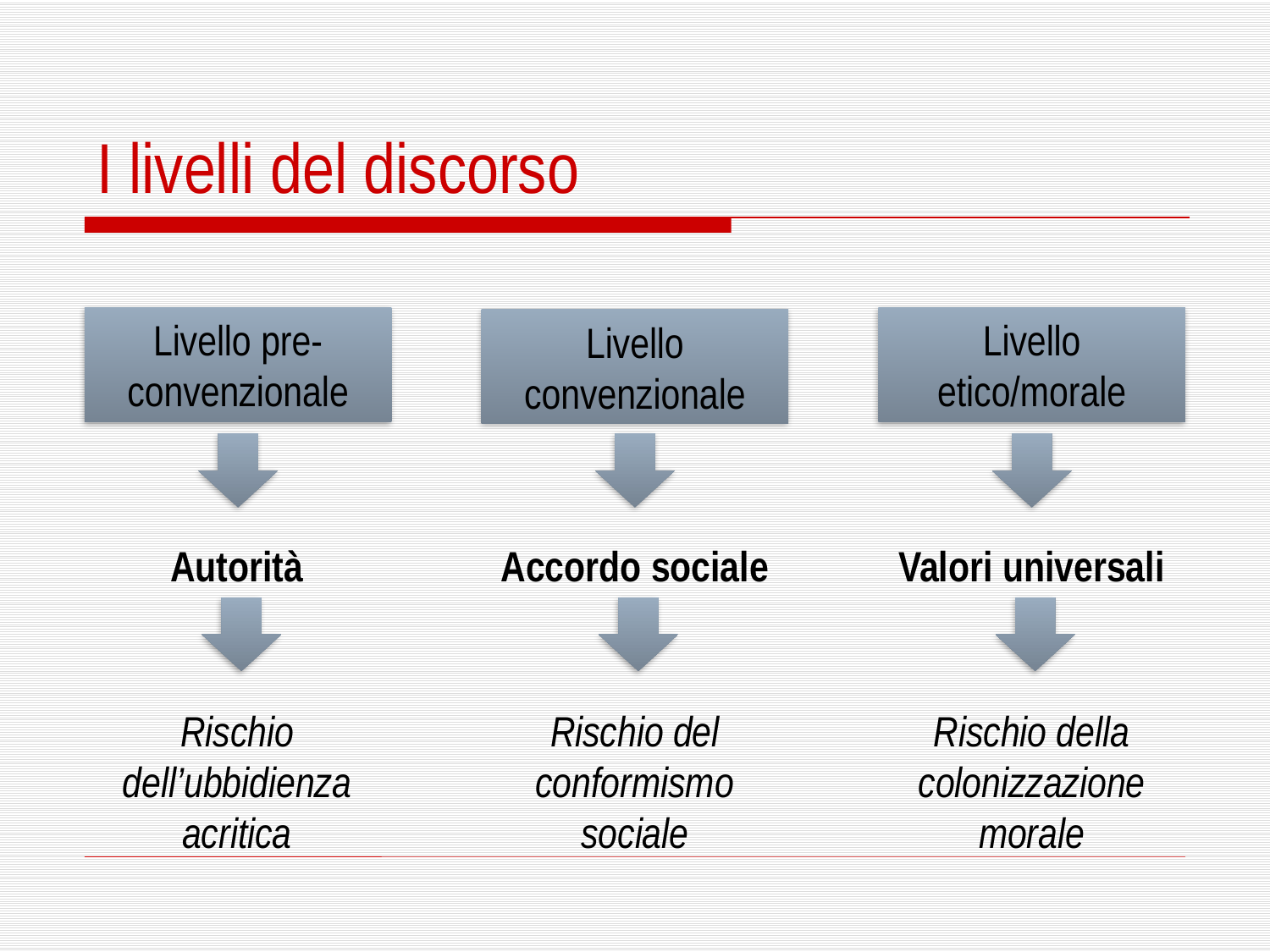

I livelli del discorso
Livello pre-convenzionale
Livello etico/morale
Livello convenzionale

Valori universali
Accordo sociale
Autorità

Rischio della colonizzazione morale
Rischio del conformismo sociale
Rischio dell’ubbidienza acritica